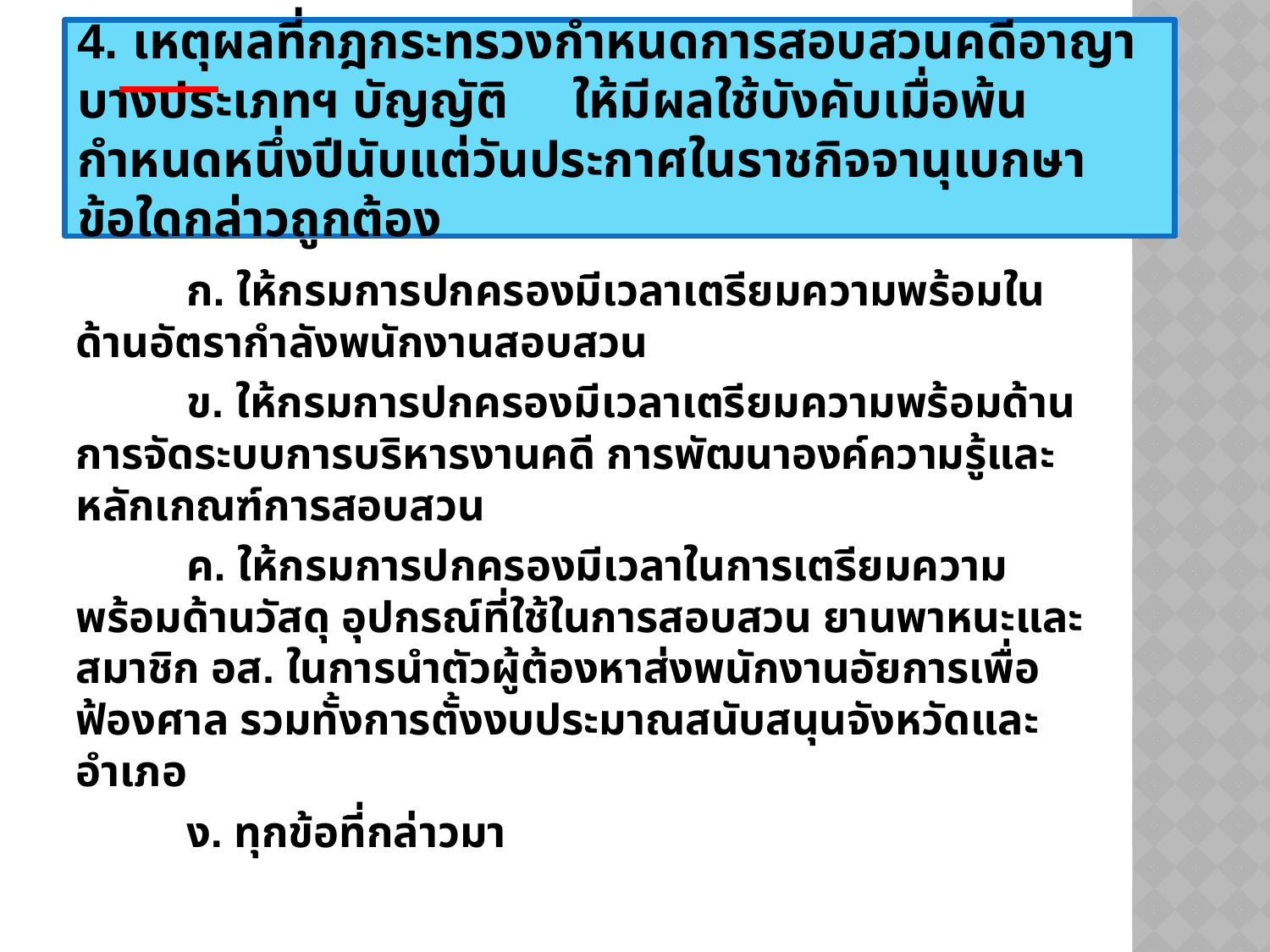

4. เหตุผลที่กฎกระทรวงกำหนดการสอบสวนคดีอาญาบางประเภทฯ บัญญัติ     ให้มีผลใช้บังคับเมื่อพ้นกำหนดหนึ่งปีนับแต่วันประกาศในราชกิจจานุเบกษา      ข้อใดกล่าวถูกต้อง

	ก. ให้กรมการปกครองมีเวลาเตรียมความพร้อมในด้านอัตรากำลังพนักงานสอบสวน
	ข. ให้กรมการปกครองมีเวลาเตรียมความพร้อมด้านการจัดระบบการบริหารงานคดี การพัฒนาองค์ความรู้และหลักเกณฑ์การสอบสวน
	ค. ให้กรมการปกครองมีเวลาในการเตรียมความพร้อมด้านวัสดุ อุปกรณ์ที่ใช้ในการสอบสวน ยานพาหนะและสมาชิก อส. ในการนำตัวผู้ต้องหาส่งพนักงานอัยการเพื่อฟ้องศาล รวมทั้งการตั้งงบประมาณสนับสนุนจังหวัดและอำเภอ
	ง. ทุกข้อที่กล่าวมา